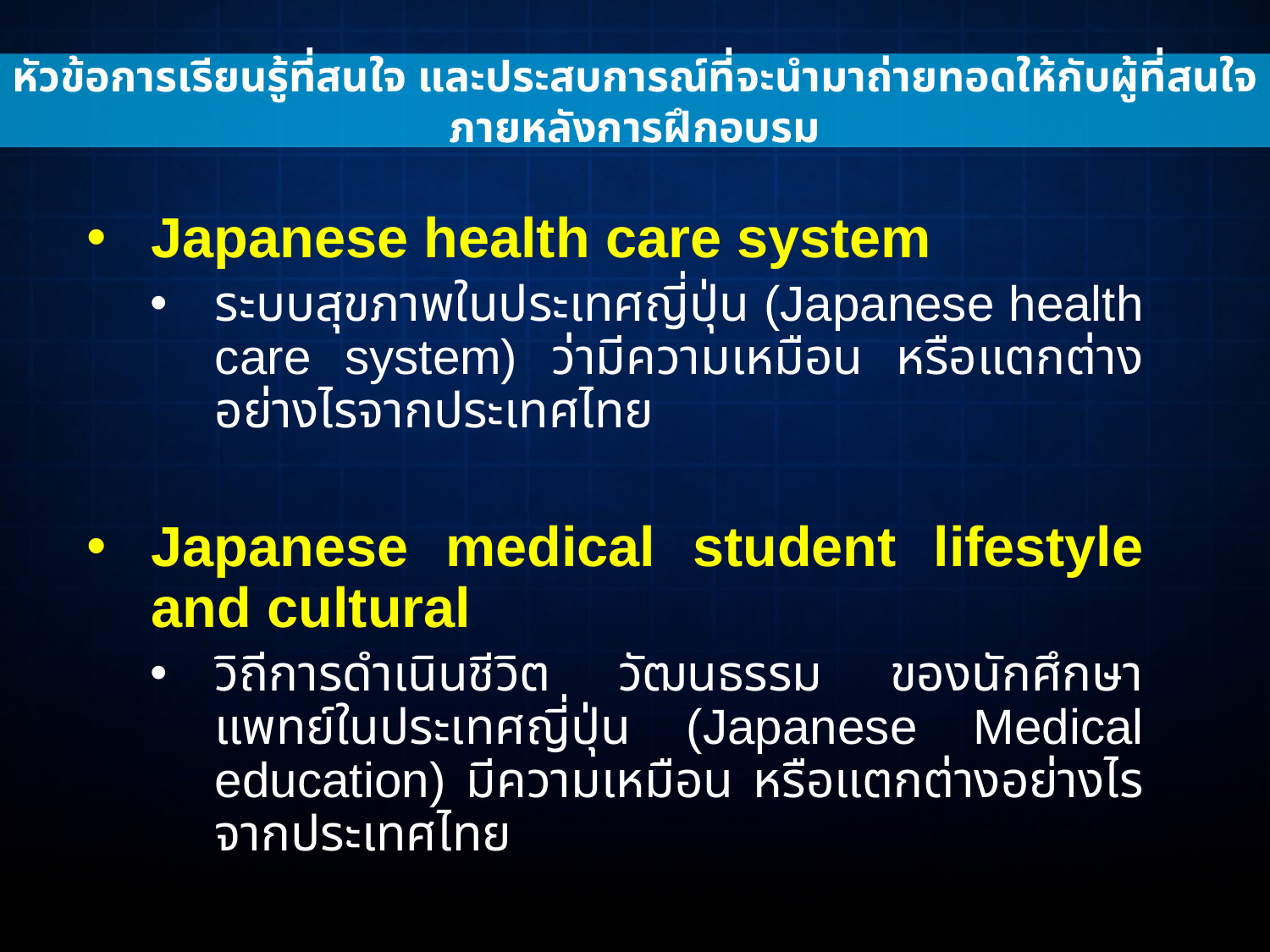

หัวข้อการเรียนรู้ที่สนใจ และประสบการณ์ที่จะนำมาถ่ายทอดให้กับผู้ที่สนใจ ภายหลังการฝึกอบรม
Japanese health care system
ระบบสุขภาพในประเทศญี่ปุ่น (Japanese health care system) ว่ามีความเหมือน หรือแตกต่างอย่างไรจากประเทศไทย

Japanese medical student lifestyle and cultural
วิถีการดำเนินชีวิต วัฒนธรรม ของนักศึกษาแพทย์ในประเทศญี่ปุ่น (Japanese Medical education) มีความเหมือน หรือแตกต่างอย่างไรจากประเทศไทย